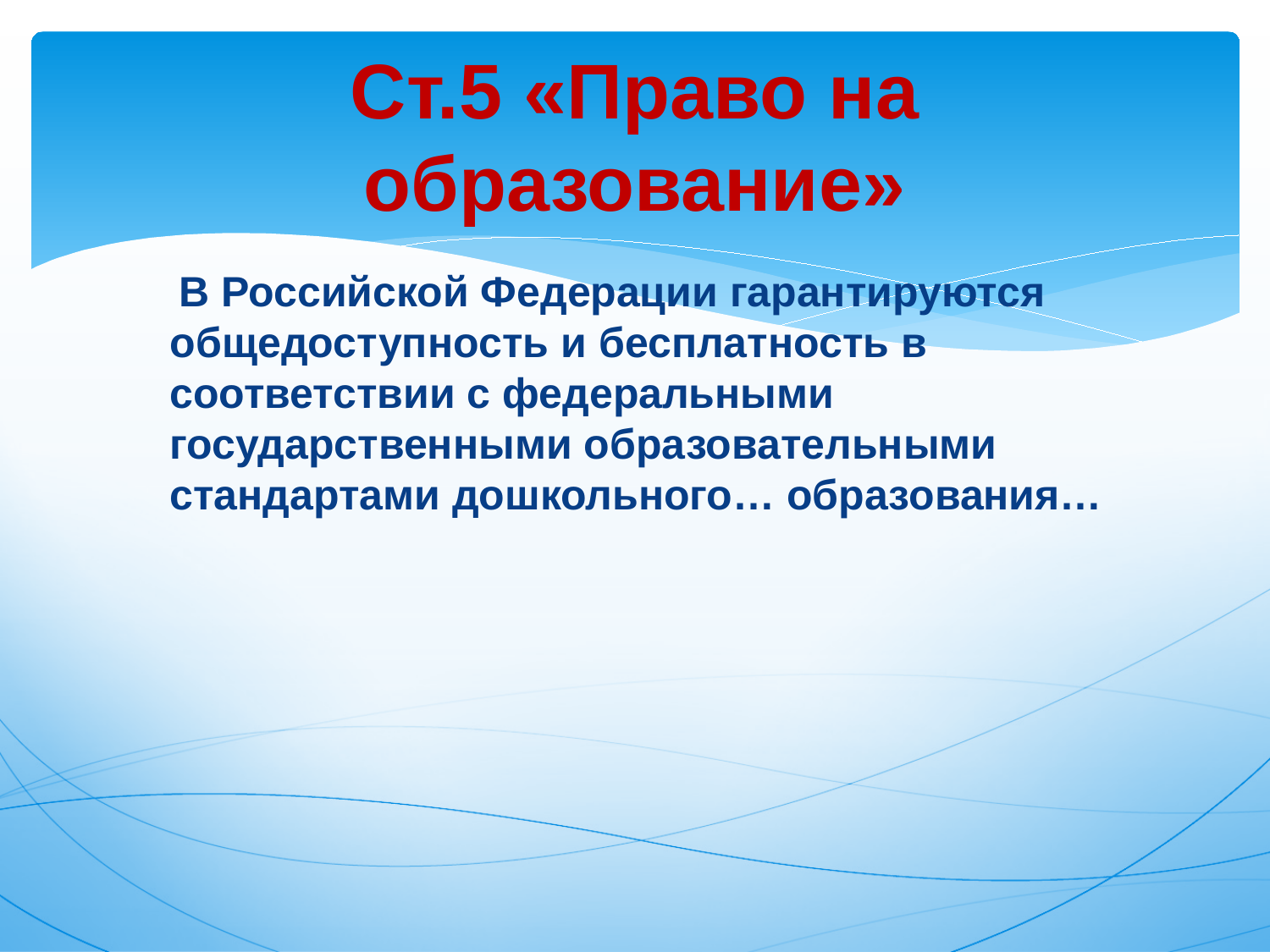

# Ст.5 «Право на образование»
    В Российской Федерации гарантируются общедоступность и бесплатность в соответствии с федеральными государственными образовательными стандартами дошкольного… образования…